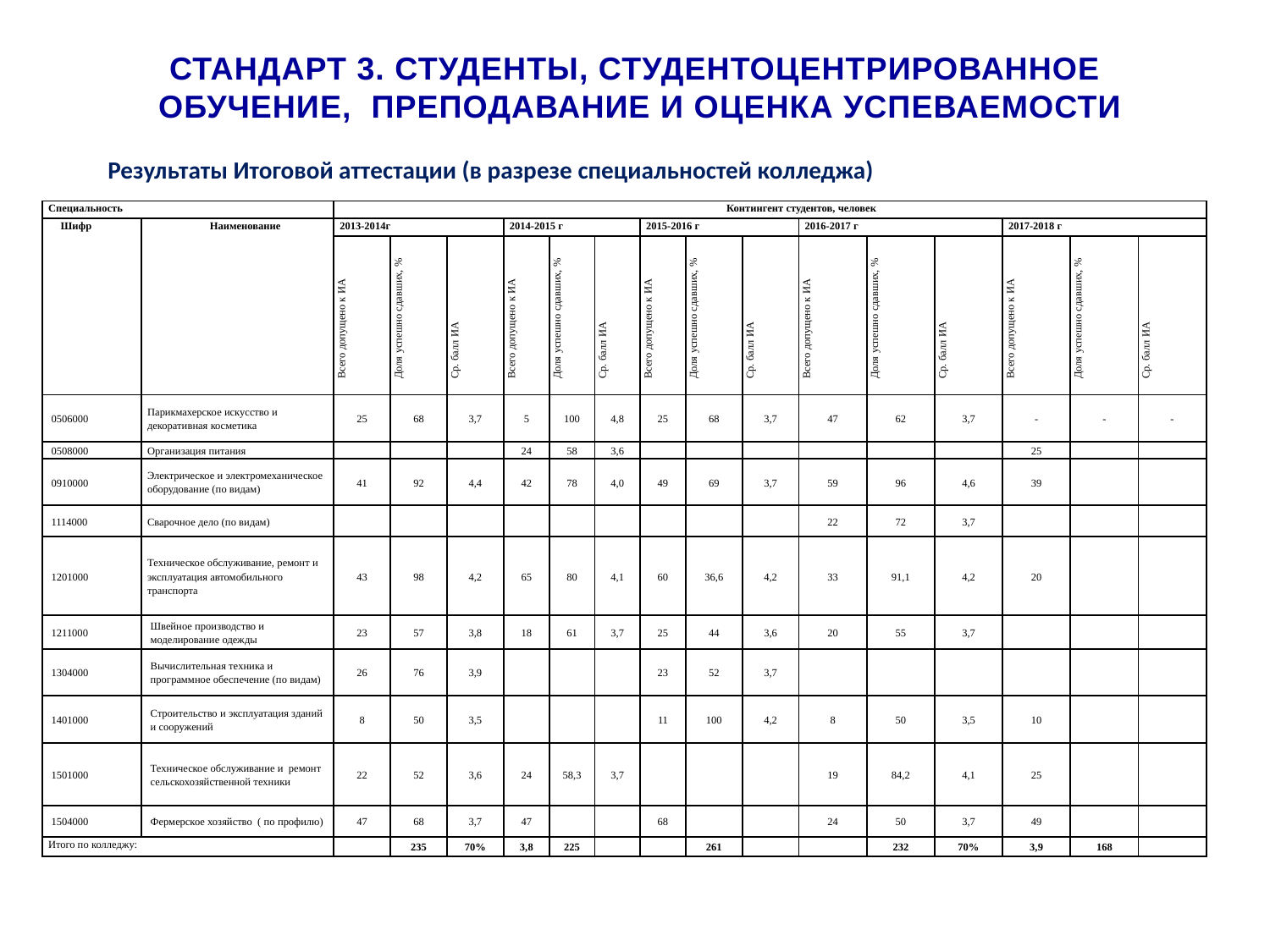

СТАНДАРТ 3. СТУДЕНТЫ, СТУДЕНТОЦЕНТРИРОВАННОЕ  ОБУЧЕНИЕ,  ПРЕПОДАВАНИЕ И ОЦЕНКА УСПЕВАЕМОСТИ
Результаты Итоговой аттестации (в разрезе специальностей колледжа)
| Специальность |  | Контингент студентов, человек |  |  |  |  |  |  |  |  |  |  |  |  |  |  |
| --- | --- | --- | --- | --- | --- | --- | --- | --- | --- | --- | --- | --- | --- | --- | --- | --- |
| Шифр | Наименование | 2013-2014г |  |  | 2014-2015 г |  |  | 2015-2016 г |  |  | 2016-2017 г |  |  | 2017-2018 г |  |  |
|  |  | Всего допущено к ИА | Доля успешно сдавших, % | Ср. балл ИА | Всего допущено к ИА | Доля успешно сдавших, % | Ср. балл ИА | Всего допущено к ИА | Доля успешно сдавших, % | Ср. балл ИА | Всего допущено к ИА | Доля успешно сдавших, % | Ср. балл ИА | Всего допущено к ИА | Доля успешно сдавших, % | Ср. балл ИА |
| 0506000 | Парикмахерское искусство и декоративная косметика | 25 | 68 | 3,7 | 5 | 100 | 4,8 | 25 | 68 | 3,7 | 47 | 62 | 3,7 | - | - | - |
| 0508000 | Организация питания |  |  |  | 24 | 58 | 3,6 |  |  |  |  |  |  | 25 |  |  |
| 0910000 | Электрическое и электромеханическое оборудование (по видам) | 41 | 92 | 4,4 | 42 | 78 | 4,0 | 49 | 69 | 3,7 | 59 | 96 | 4,6 | 39 |  |  |
| 1114000 | Сварочное дело (по видам) |  |  |  |  |  |  |  |  |  | 22 | 72 | 3,7 |  |  |  |
| 1201000 | Техническое обслуживание, ремонт и эксплуатация автомобильного транспорта | 43 | 98 | 4,2 | 65 | 80 | 4,1 | 60 | 36,6 | 4,2 | 33 | 91,1 | 4,2 | 20 |  |  |
| 1211000 | Швейное производство и моделирование одежды | 23 | 57 | 3,8 | 18 | 61 | 3,7 | 25 | 44 | 3,6 | 20 | 55 | 3,7 |  |  |  |
| 1304000 | Вычислительная техника и программное обеспечение (по видам) | 26 | 76 | 3,9 |  |  |  | 23 | 52 | 3,7 |  |  |  |  |  |  |
| 1401000 | Строительство и эксплуатация зданий и сооружений | 8 | 50 | 3,5 |  |  |  | 11 | 100 | 4,2 | 8 | 50 | 3,5 | 10 |  |  |
| 1501000 | Техническое обслуживание и ремонт сельскохозяйственной техники | 22 | 52 | 3,6 | 24 | 58,3 | 3,7 |  |  |  | 19 | 84,2 | 4,1 | 25 |  |  |
| 1504000 | Фермерское хозяйство ( по профилю) | 47 | 68 | 3,7 | 47 |  |  | 68 |  |  | 24 | 50 | 3,7 | 49 |  |  |
| Итого по колледжу: |  |  | 235 | 70% | 3,8 | 225 |  |  | 261 |  |  | 232 | 70% | 3,9 | 168 |  |